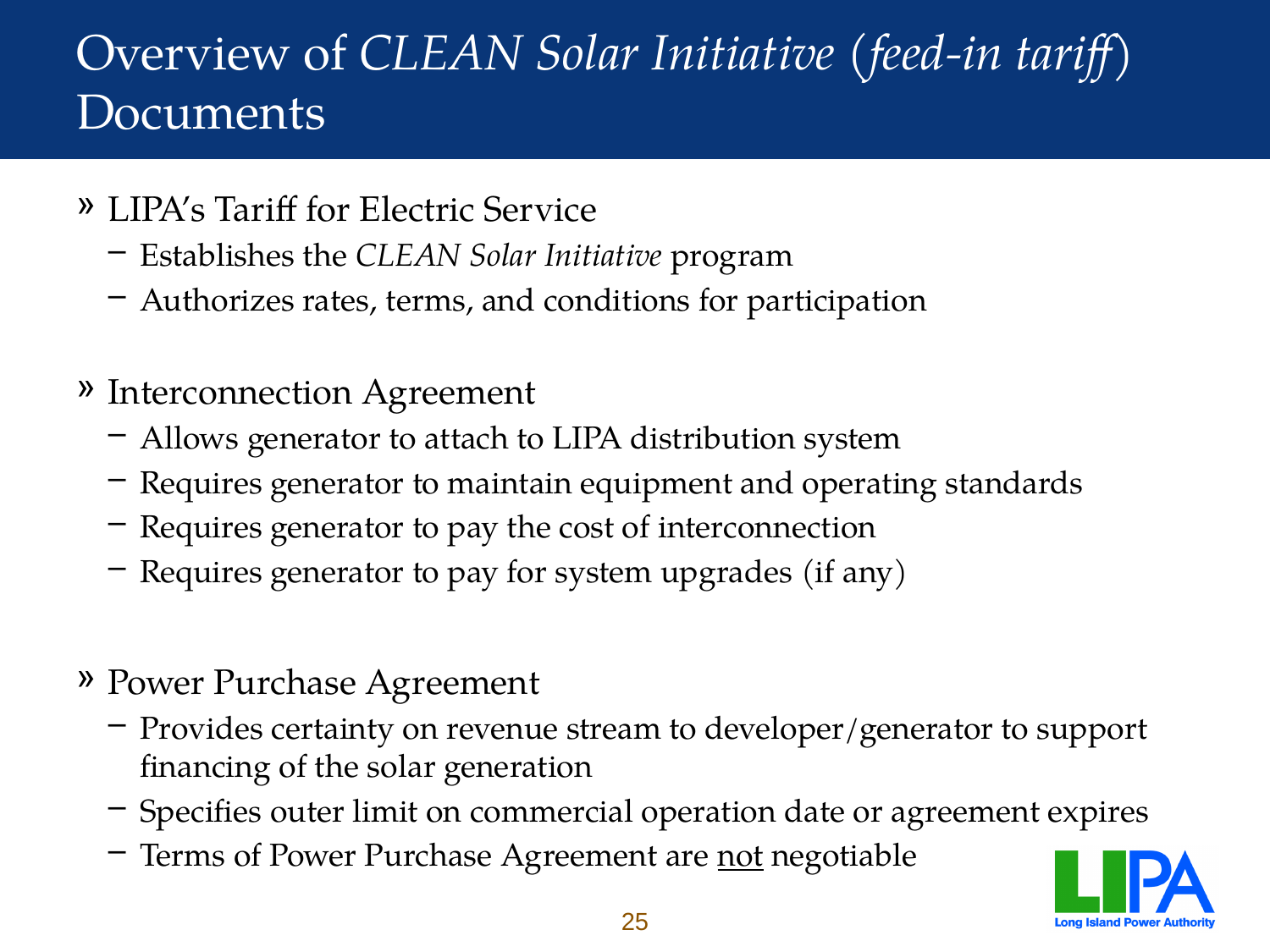

# Overview of CLEAN Solar Initiative (feed-in tariff) Documents
LIPA’s Tariff for Electric Service
Establishes the CLEAN Solar Initiative program
Authorizes rates, terms, and conditions for participation

Interconnection Agreement
Allows generator to attach to LIPA distribution system
Requires generator to maintain equipment and operating standards
Requires generator to pay the cost of interconnection
Requires generator to pay for system upgrades (if any)

Power Purchase Agreement
Provides certainty on revenue stream to developer/generator to support financing of the solar generation
Specifies outer limit on commercial operation date or agreement expires
Terms of Power Purchase Agreement are not negotiable

25